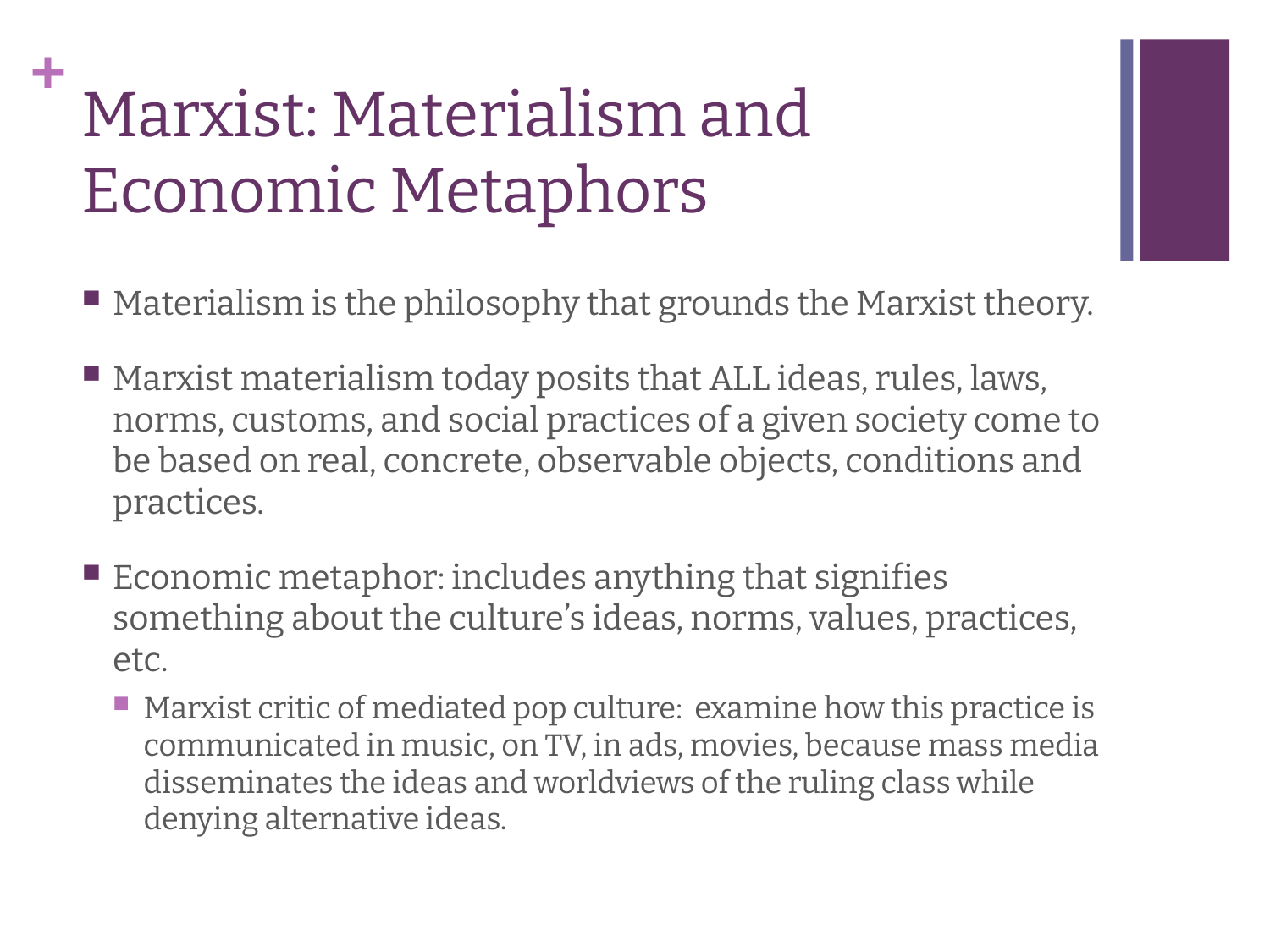

# Marxist: Materialism and Economic Metaphors
Materialism is the philosophy that grounds the Marxist theory.
Marxist materialism today posits that ALL ideas, rules, laws, norms, customs, and social practices of a given society come to be based on real, concrete, observable objects, conditions and practices.
Economic metaphor: includes anything that signifies something about the culture’s ideas, norms, values, practices, etc.
Marxist critic of mediated pop culture:  examine how this practice is communicated in music, on TV, in ads, movies, because mass media disseminates the ideas and worldviews of the ruling class while denying alternative ideas.